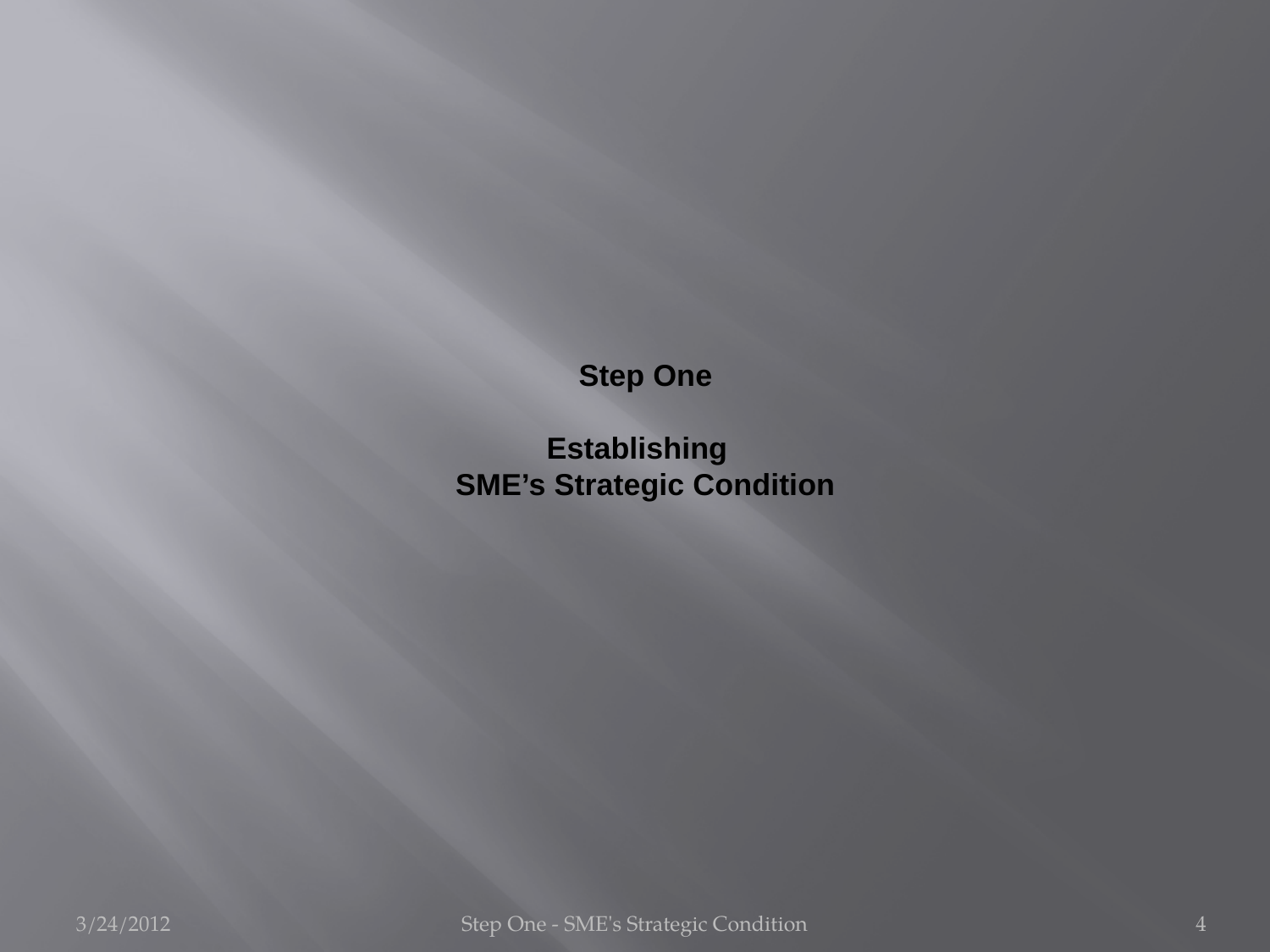

# Step One Establishing SME’s Strategic Condition
3/24/2012
Step One - SME's Strategic Condition
4